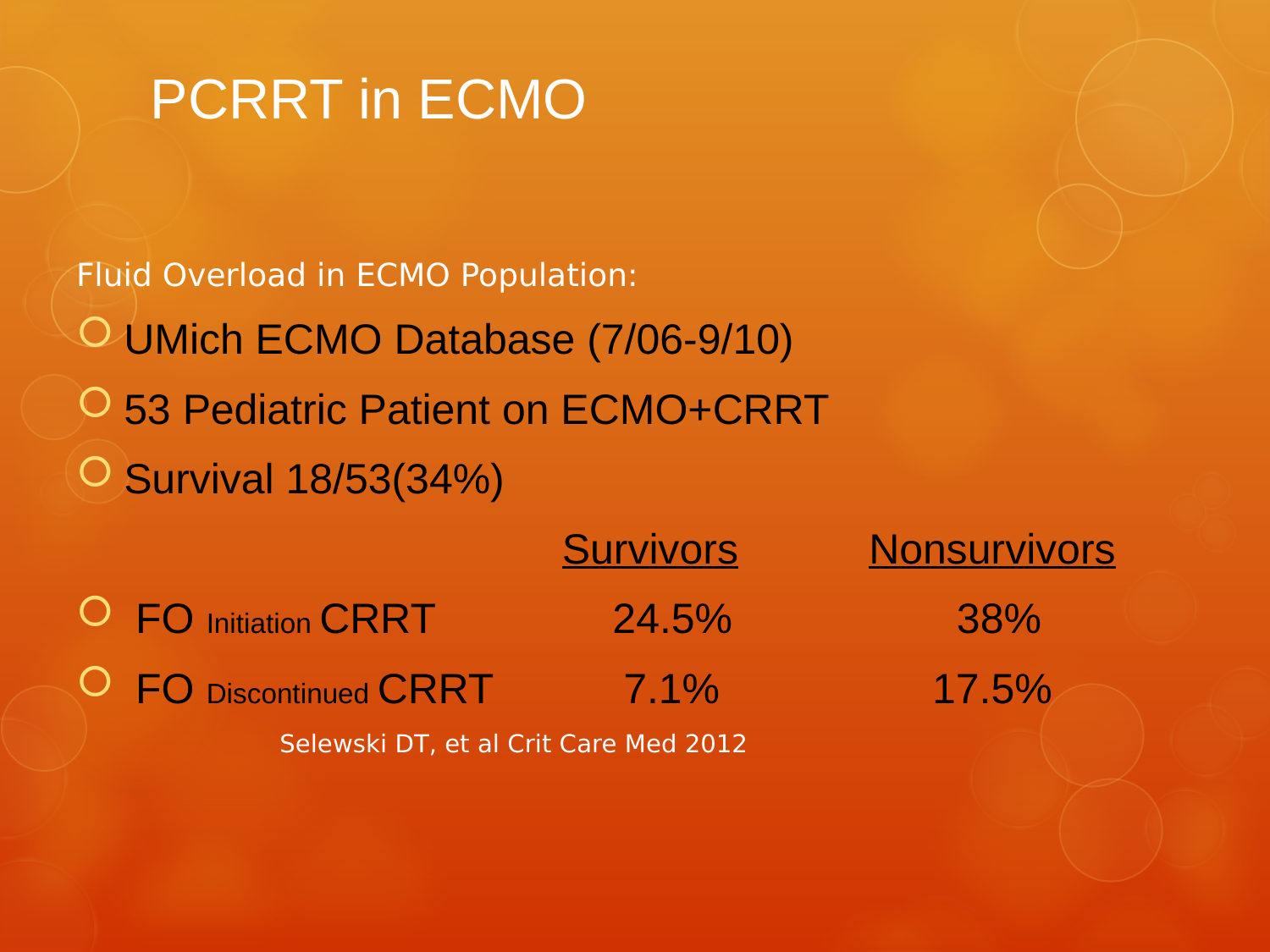

# PCRRT in ECMO
Fluid Overload in ECMO Population:
UMich ECMO Database (7/06-9/10)
53 Pediatric Patient on ECMO+CRRT
Survival 18/53(34%)
                                         Survivors           Nonsurvivors
 FO Initiation CRRT               24.5%                   38%
 FO Discontinued CRRT           7.1%                  17.5%
                          Selewski DT, et al Crit Care Med 2012